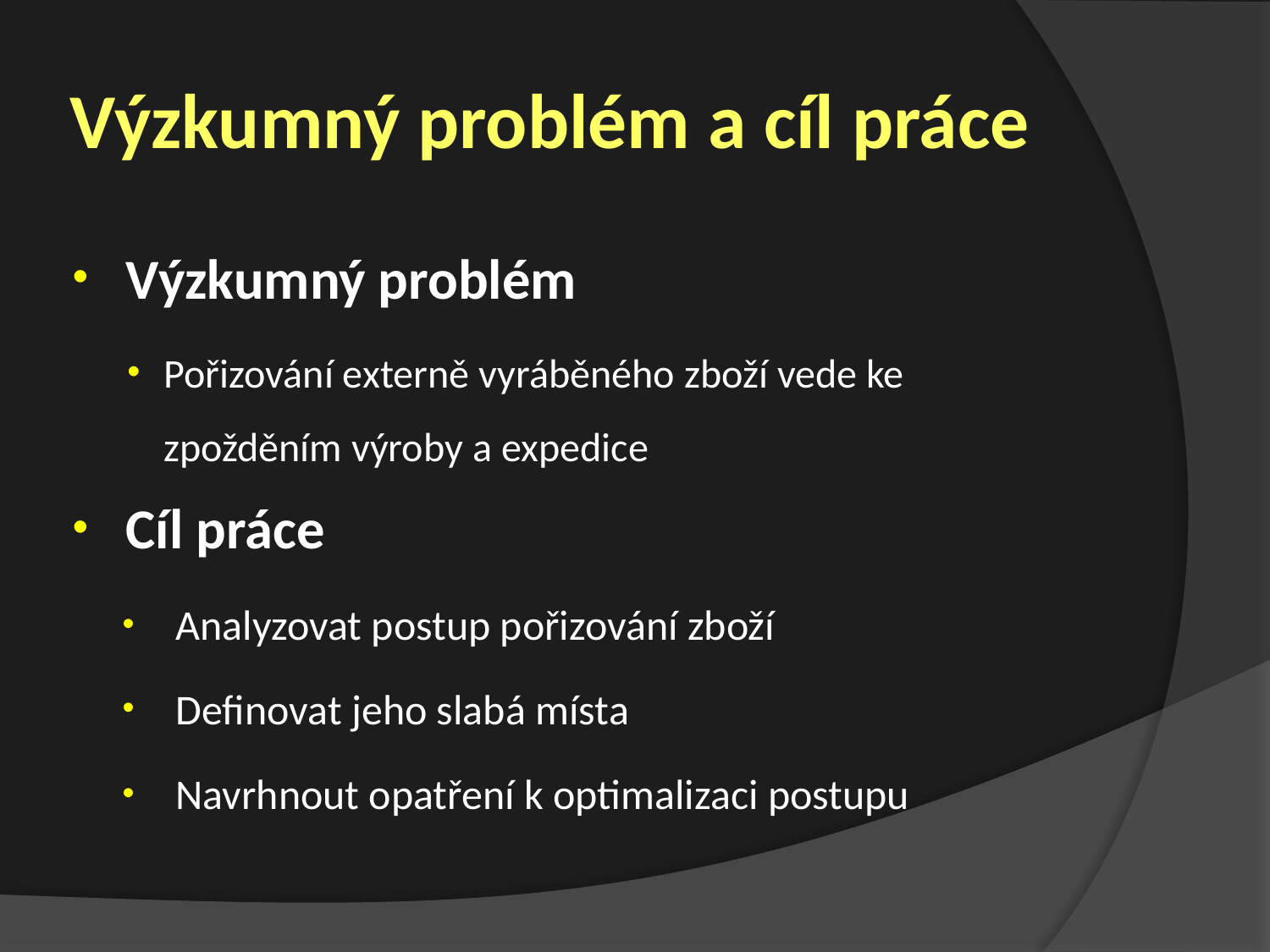

# Výzkumný problém a cíl práce
Výzkumný problém
Pořizování externě vyráběného zboží vede ke zpožděním výroby a expedice
Cíl práce
Analyzovat postup pořizování zboží
Definovat jeho slabá místa
Navrhnout opatření k optimalizaci postupu